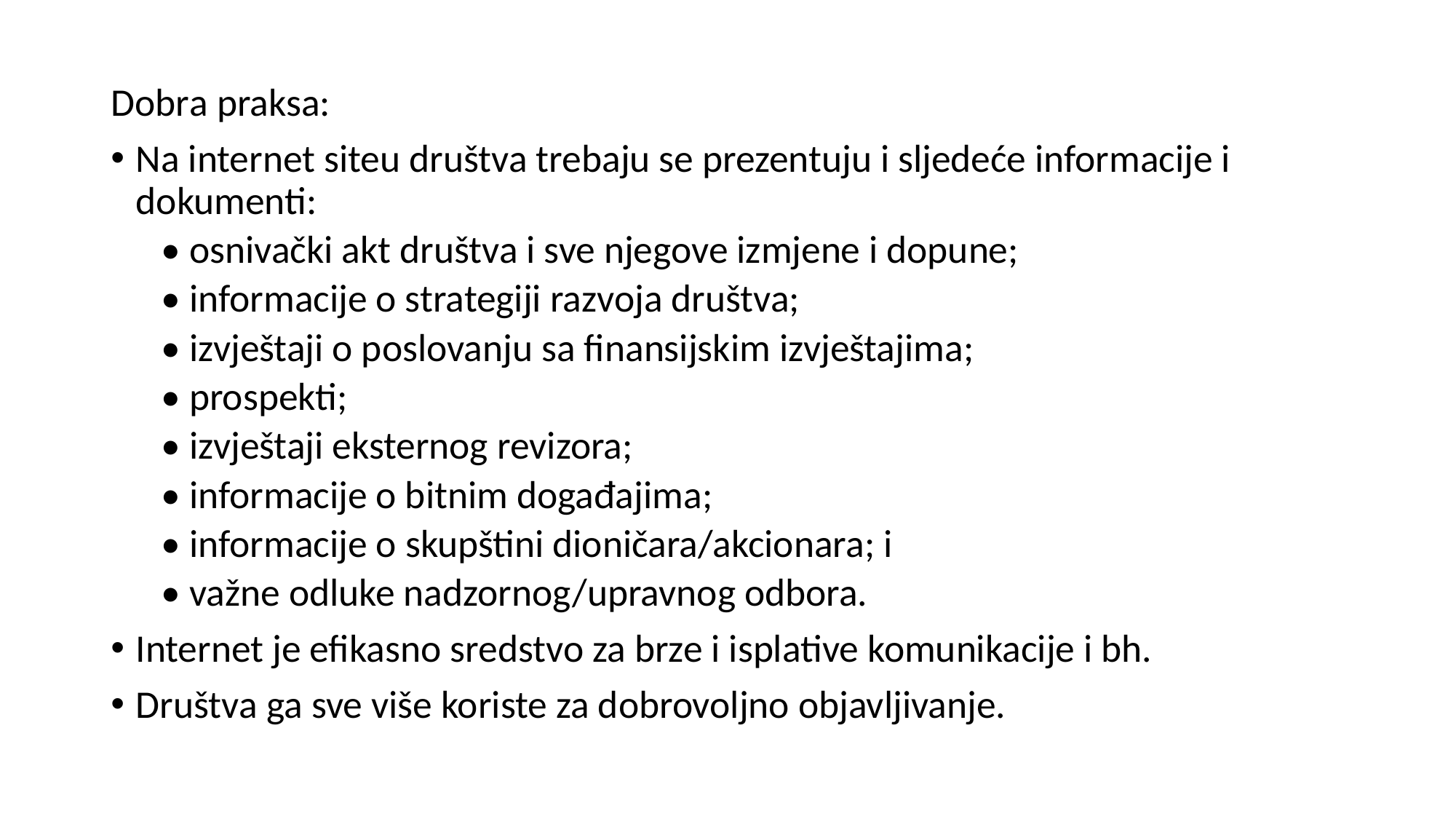

Dobra praksa:
Na internet siteu društva trebaju se prezentuju i sljedeće informacije i dokumenti:
• osnivački akt društva i sve njegove izmjene i dopune;
• informacije o strategiji razvoja društva;
• izvještaji o poslovanju sa finansijskim izvještajima;
• prospekti;
• izvještaji eksternog revizora;
• informacije o bitnim događajima;
• informacije o skupštini dioničara/akcionara; i
• važne odluke nadzornog/upravnog odbora.
Internet je efikasno sredstvo za brze i isplative komunikacije i bh.
Društva ga sve više koriste za dobrovoljno objavljivanje.